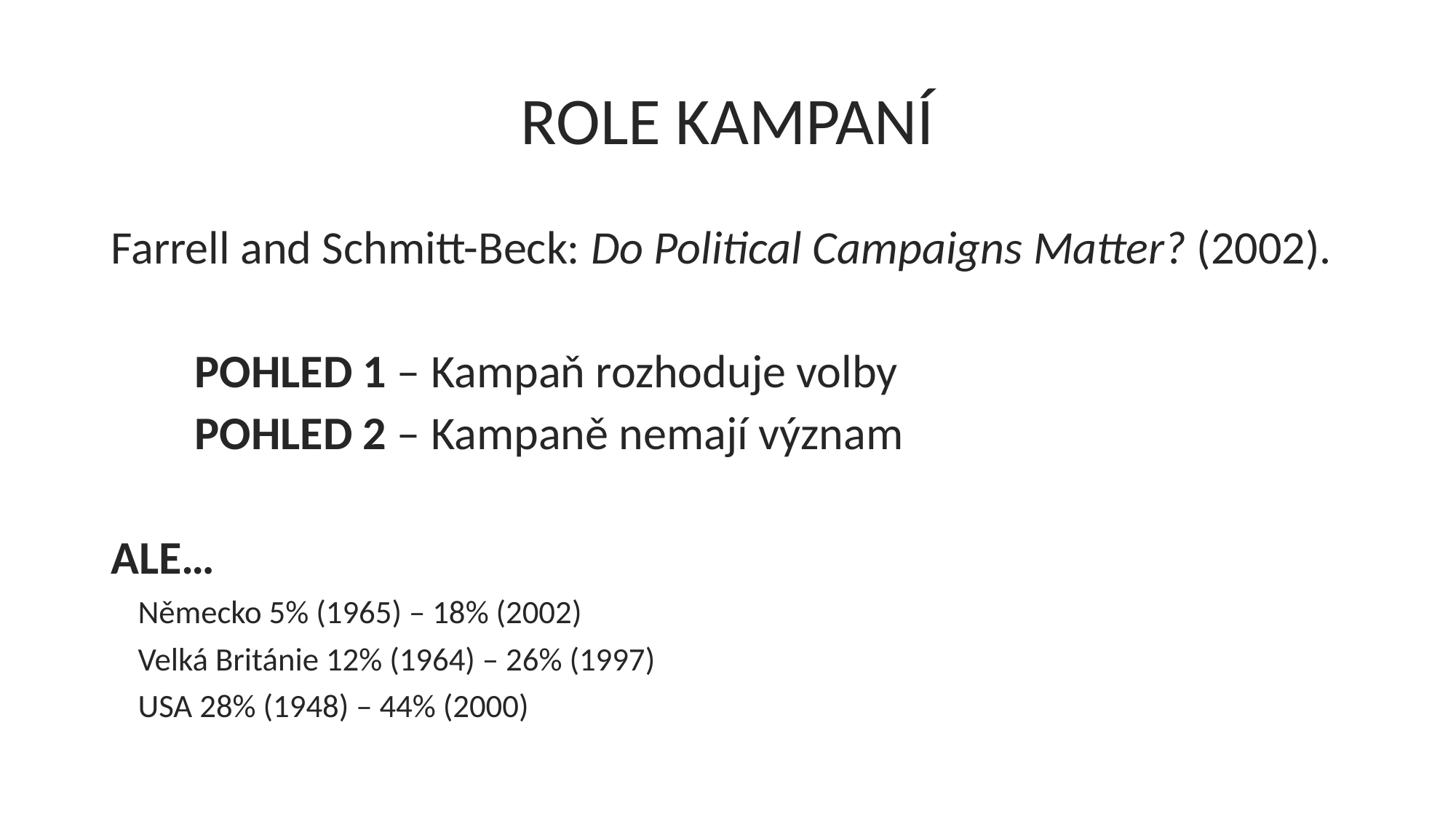

# ROLE KAMPANÍ
Farrell and Schmitt-Beck: Do Political Campaigns Matter? (2002).

		POHLED 1 – Kampaň rozhoduje volby
		POHLED 2 – Kampaně nemají význam

ALE…
	Německo 5% (1965) – 18% (2002)
	Velká Británie 12% (1964) – 26% (1997)
	USA 28% (1948) – 44% (2000)